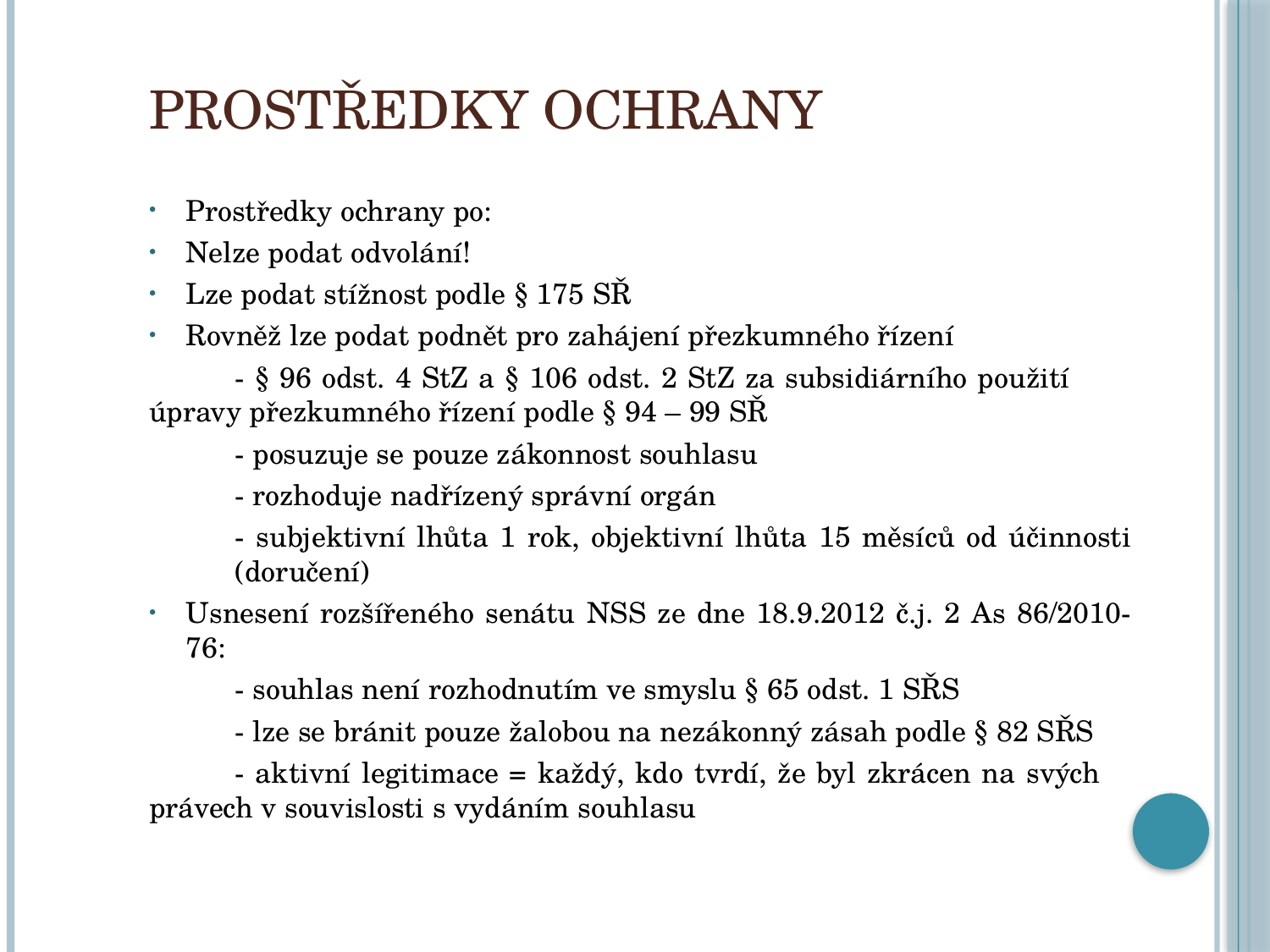

# Prostředky ochrany
Prostředky ochrany po:
Nelze podat odvolání!
Lze podat stížnost podle § 175 SŘ
Rovněž lze podat podnět pro zahájení přezkumného řízení
	- § 96 odst. 4 StZ a § 106 odst. 2 StZ za subsidiárního použití 	úpravy přezkumného řízení podle § 94 – 99 SŘ
	- posuzuje se pouze zákonnost souhlasu
	- rozhoduje nadřízený správní orgán
	- subjektivní lhůta 1 rok, objektivní lhůta 15 měsíců od účinnosti 	(doručení)
Usnesení rozšířeného senátu NSS ze dne 18.9.2012 č.j. 2 As 86/2010-76:
	- souhlas není rozhodnutím ve smyslu § 65 odst. 1 SŘS
	- lze se bránit pouze žalobou na nezákonný zásah podle § 82 SŘS
	- aktivní legitimace = každý, kdo tvrdí, že byl zkrácen na svých 	právech v souvislosti s vydáním souhlasu